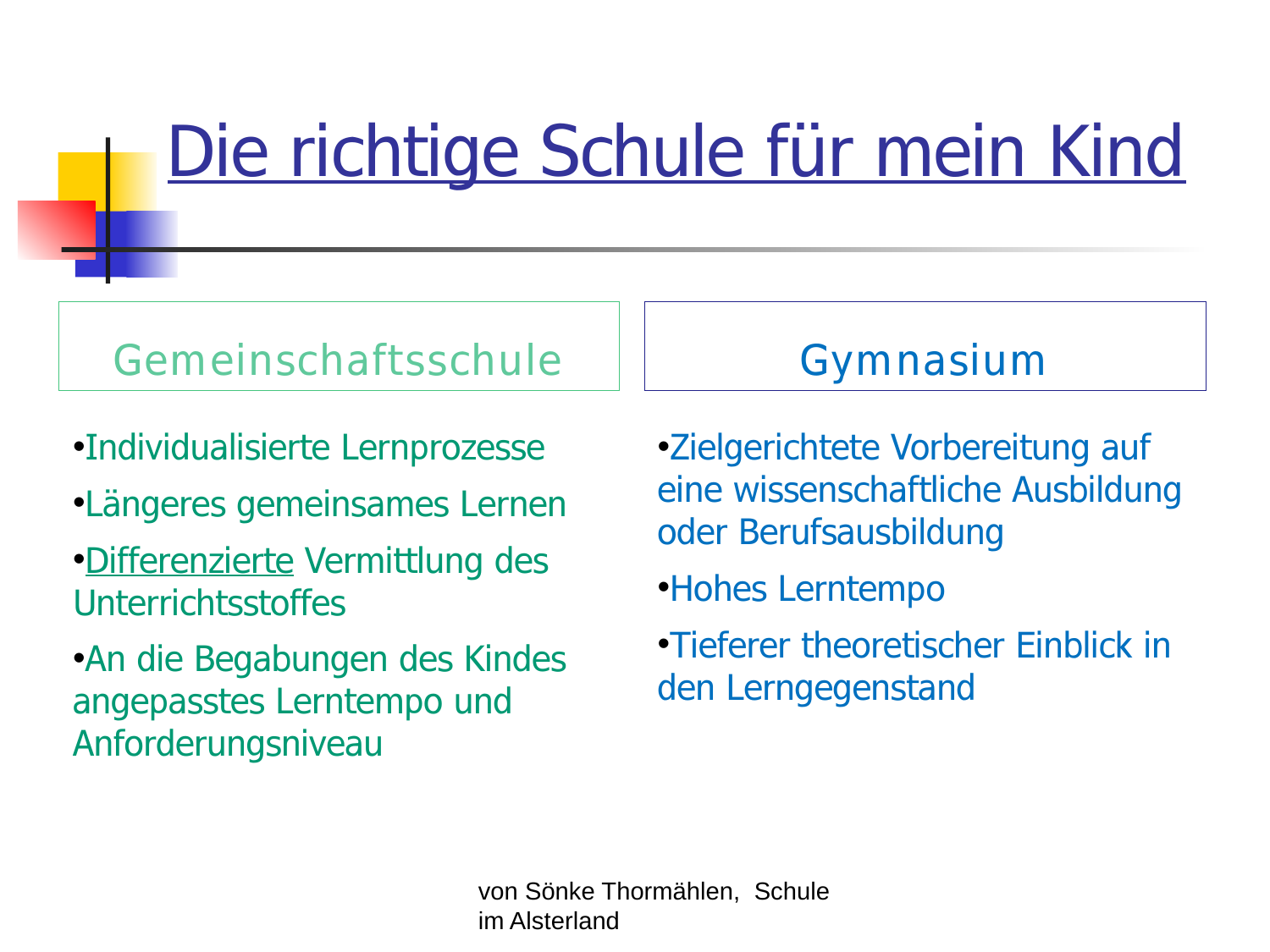

# Die richtige Schule für mein Kind
Gemeinschaftsschule
Gymnasium
Individualisierte Lernprozesse
Längeres gemeinsames Lernen
Differenzierte Vermittlung des Unterrichtsstoffes
An die Begabungen des Kindes angepasstes Lerntempo und Anforderungsniveau

Zielgerichtete Vorbereitung auf eine wissenschaftliche Ausbildung oder Berufsausbildung
Hohes Lerntempo
Tieferer theoretischer Einblick in den Lerngegenstand

von Sönke Thormählen,  Schule im Alsterland